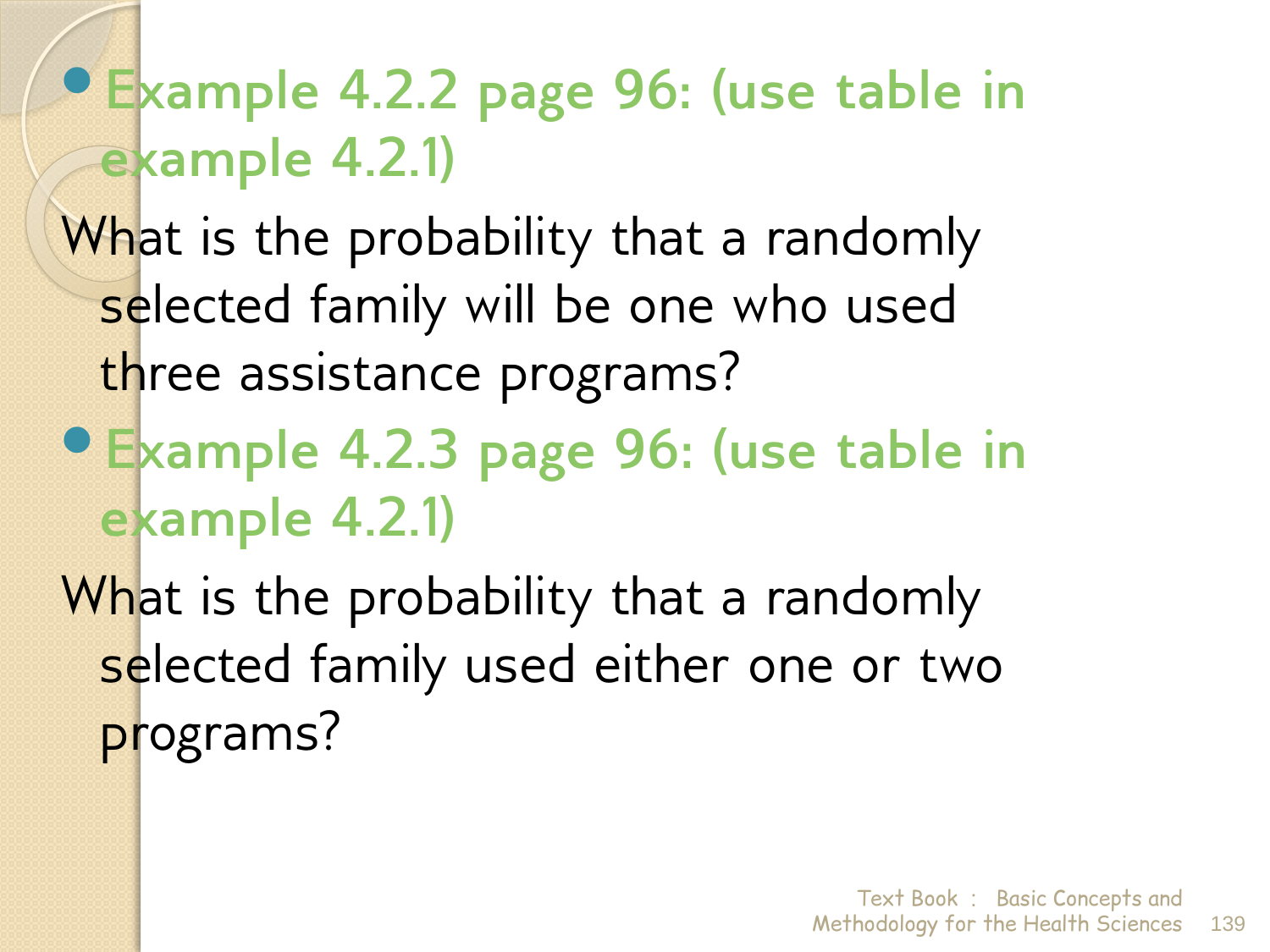

Example 4.2.2 page 96: (use table in example 4.2.1)
What is the probability that a randomly selected family will be one who used three assistance programs?
Example 4.2.3 page 96: (use table in example 4.2.1)
What is the probability that a randomly selected family used either one or two programs?
Text Book  :   Basic Concepts and Methodology for the Health Sciences
139